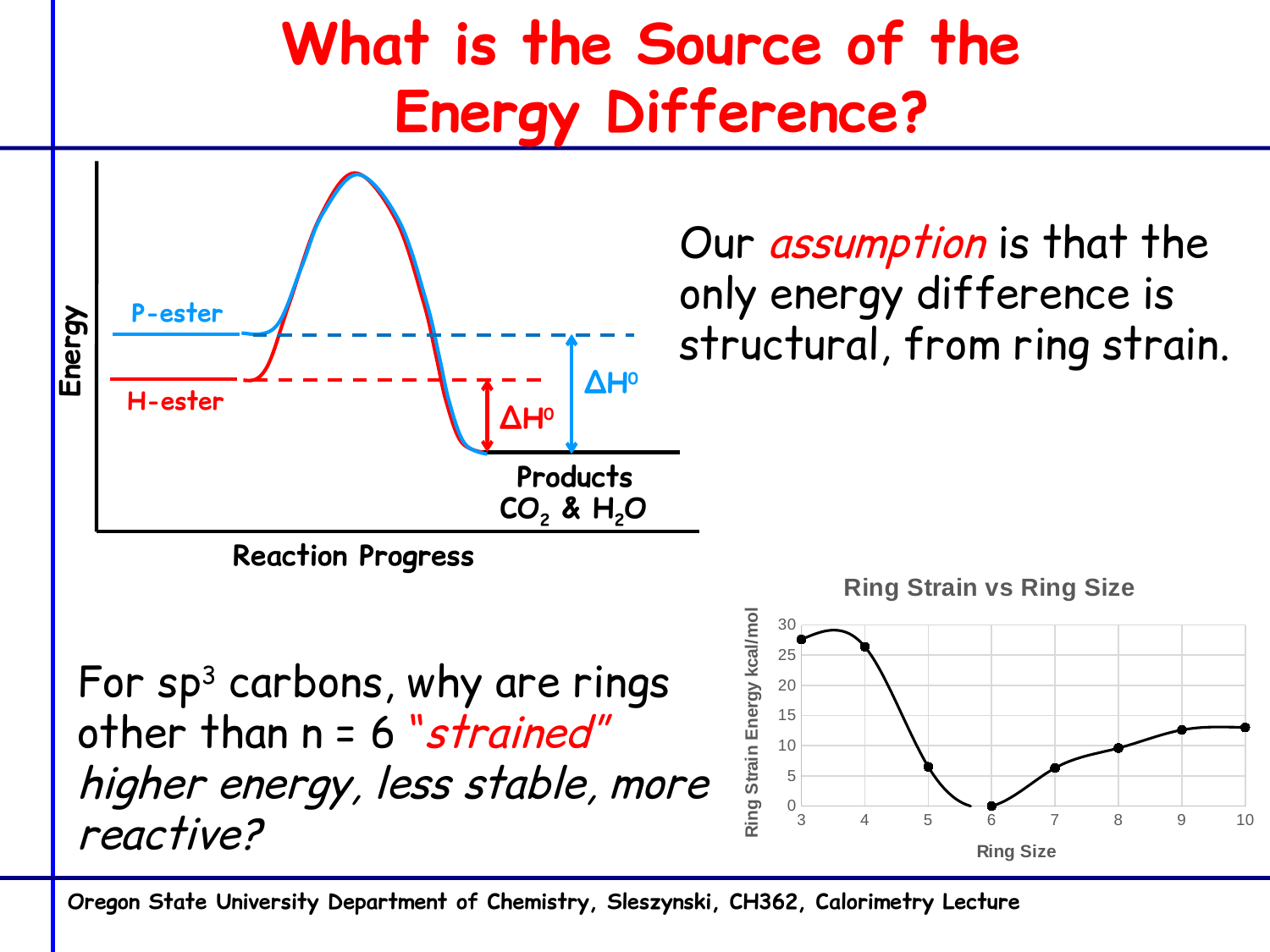

What is the Source of the
Energy Difference?
Energy
Reaction Progress

P-ester
∆H0
H-ester
∆H0
Products
CO2 & H2O
Our assumption is that the only energy difference is structural, from ring strain.

### Chart: Ring Strain vs Ring Size

| Category |  |
|---|---|
For sp3 carbons, why are rings other than n = 6 “strained”
higher energy, less stable, more reactive?
Oregon State University Department of Chemistry, Sleszynski, CH362, Calorimetry Lecture